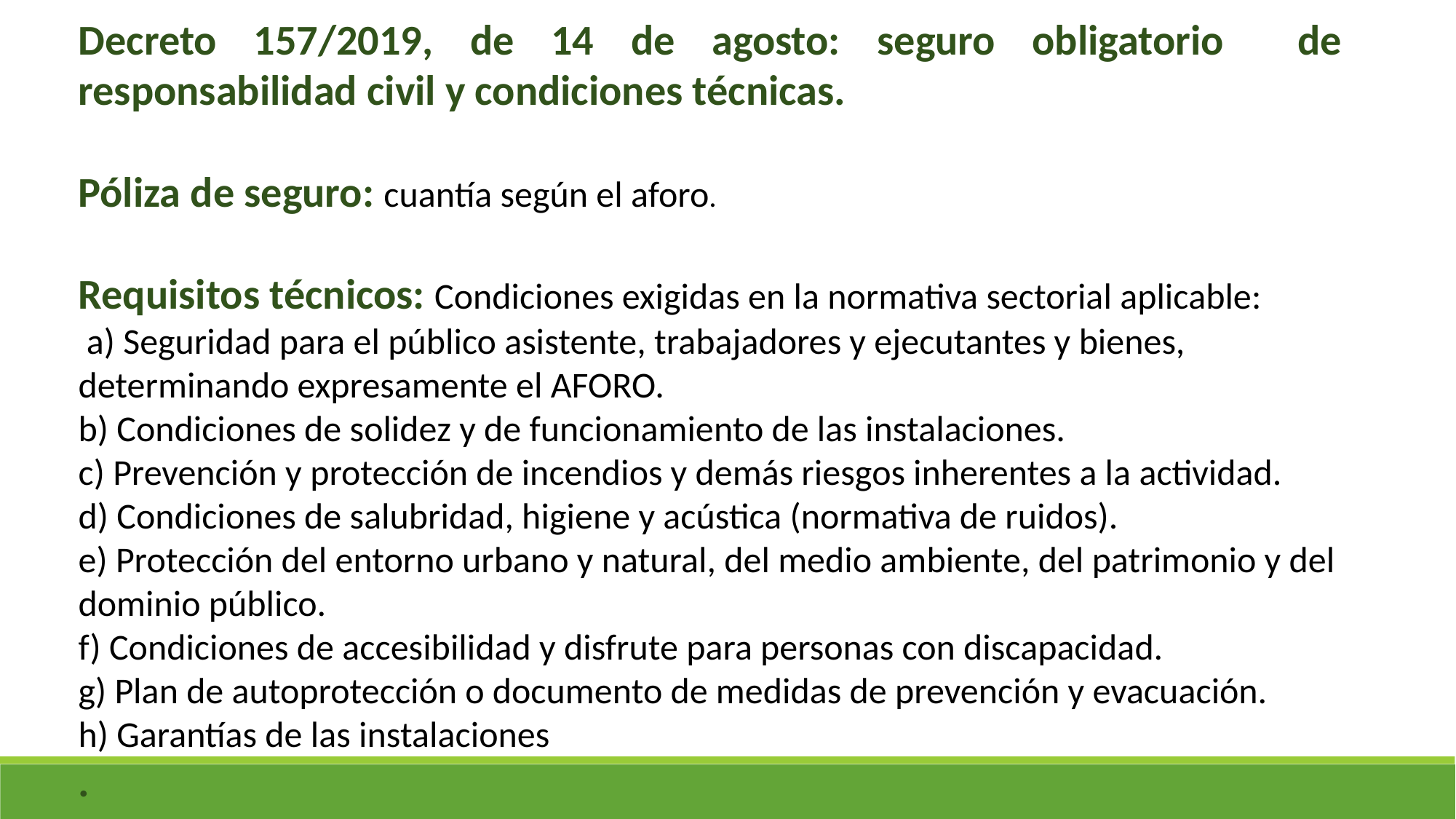

Decreto 157/2019, de 14 de agosto: seguro obligatorio  de responsabilidad civil y condiciones técnicas.

Póliza de seguro: cuantía según el aforo.

Requisitos técnicos: Condiciones exigidas en la normativa sectorial aplicable:
 a) Seguridad para el público asistente, trabajadores y ejecutantes y bienes, determinando expresamente el AFORO.
b) Condiciones de solidez y de funcionamiento de las instalaciones.
c) Prevención y protección de incendios y demás riesgos inherentes a la actividad.
d) Condiciones de salubridad, higiene y acústica (normativa de ruidos).
e) Protección del entorno urbano y natural, del medio ambiente, del patrimonio y del dominio público.
f) Condiciones de accesibilidad y disfrute para personas con discapacidad.
g) Plan de autoprotección o documento de medidas de prevención y evacuación.
h) Garantías de las instalaciones
.